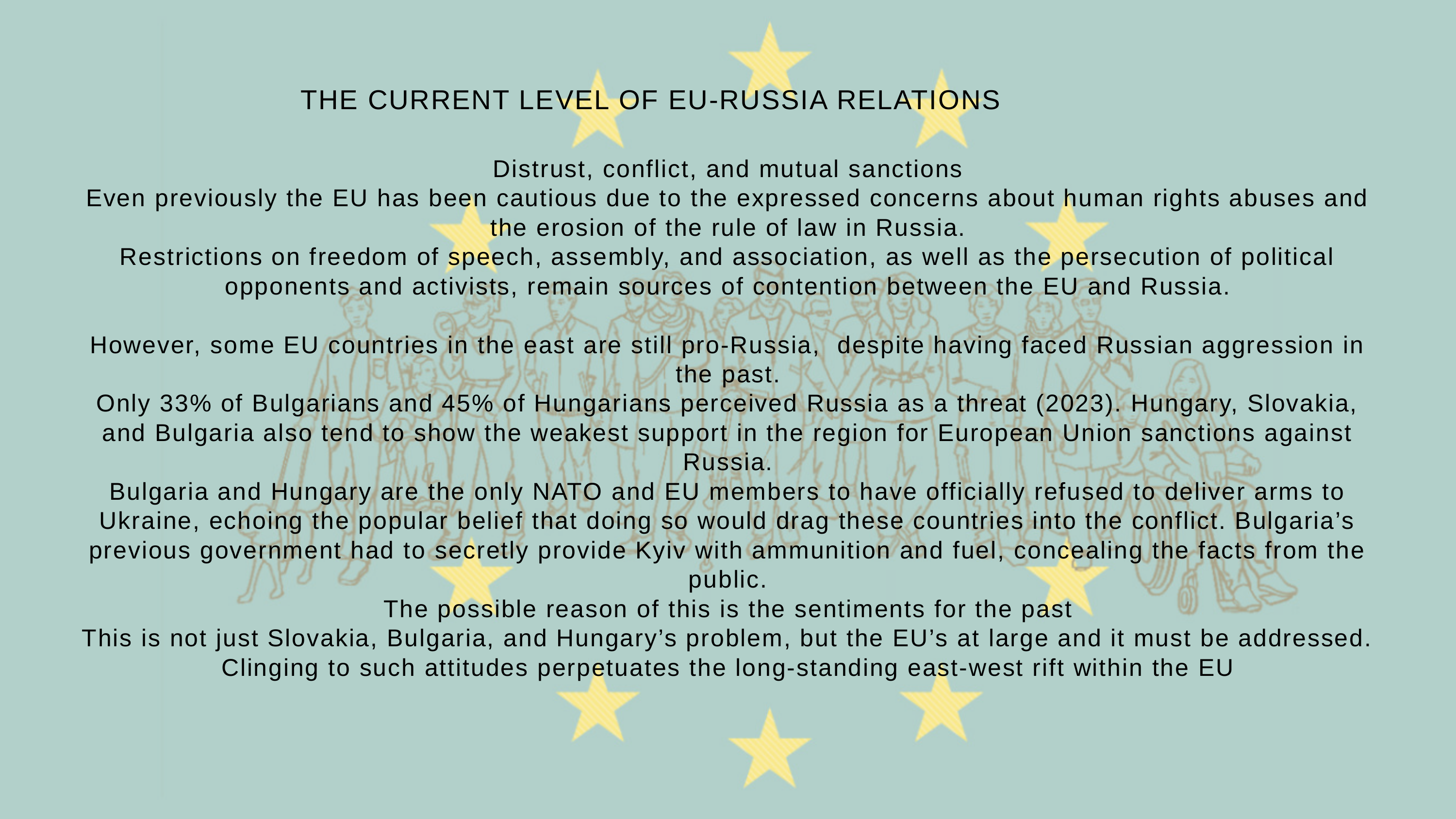

THE CURRENT LEVEL OF EU-RUSSIA RELATIONS
Distrust, conflict, and mutual sanctions
Even previously the EU has been cautious due to the expressed concerns about human rights abuses and the erosion of the rule of law in Russia.
Restrictions on freedom of speech, assembly, and association, as well as the persecution of political opponents and activists, remain sources of contention between the EU and Russia.

However, some EU countries in the east are still pro-Russia,  despite having faced Russian aggression in the past.
Only 33% of Bulgarians and 45% of Hungarians perceived Russia as a threat (2023). Hungary, Slovakia, and Bulgaria also tend to show the weakest support in the region for European Union sanctions against Russia.
Bulgaria and Hungary are the only NATO and EU members to have officially refused to deliver arms to Ukraine, echoing the popular belief that doing so would drag these countries into the conflict. Bulgaria’s previous government had to secretly provide Kyiv with ammunition and fuel, concealing the facts from the public.
The possible reason of this is the sentiments for the past
This is not just Slovakia, Bulgaria, and Hungary’s problem, but the EU’s at large and it must be addressed. Clinging to such attitudes perpetuates the long-standing east-west rift within the EU